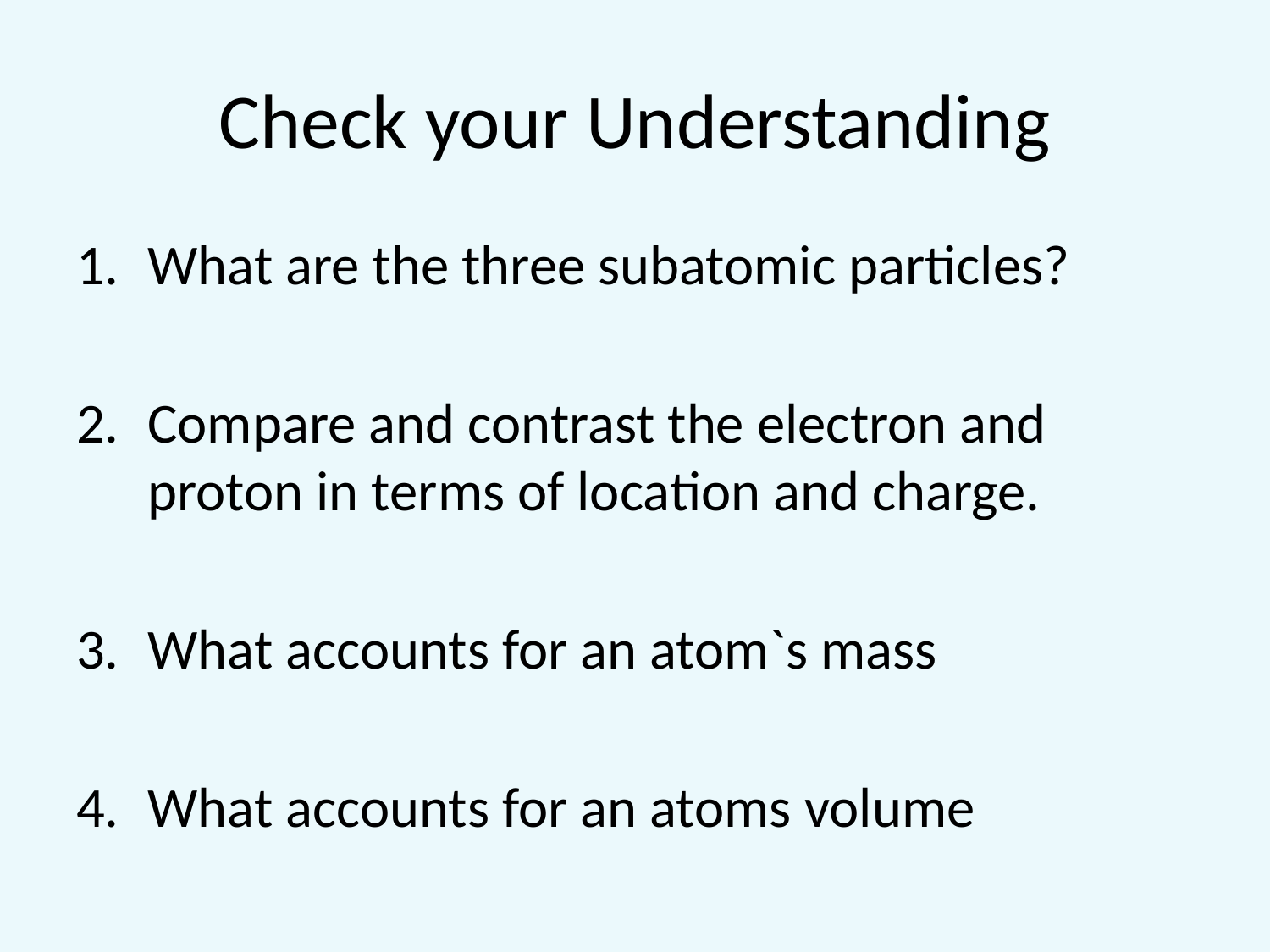

# Check your Understanding
What are the three subatomic particles?

Compare and contrast the electron and proton in terms of location and charge.

What accounts for an atom`s mass

What accounts for an atoms volume